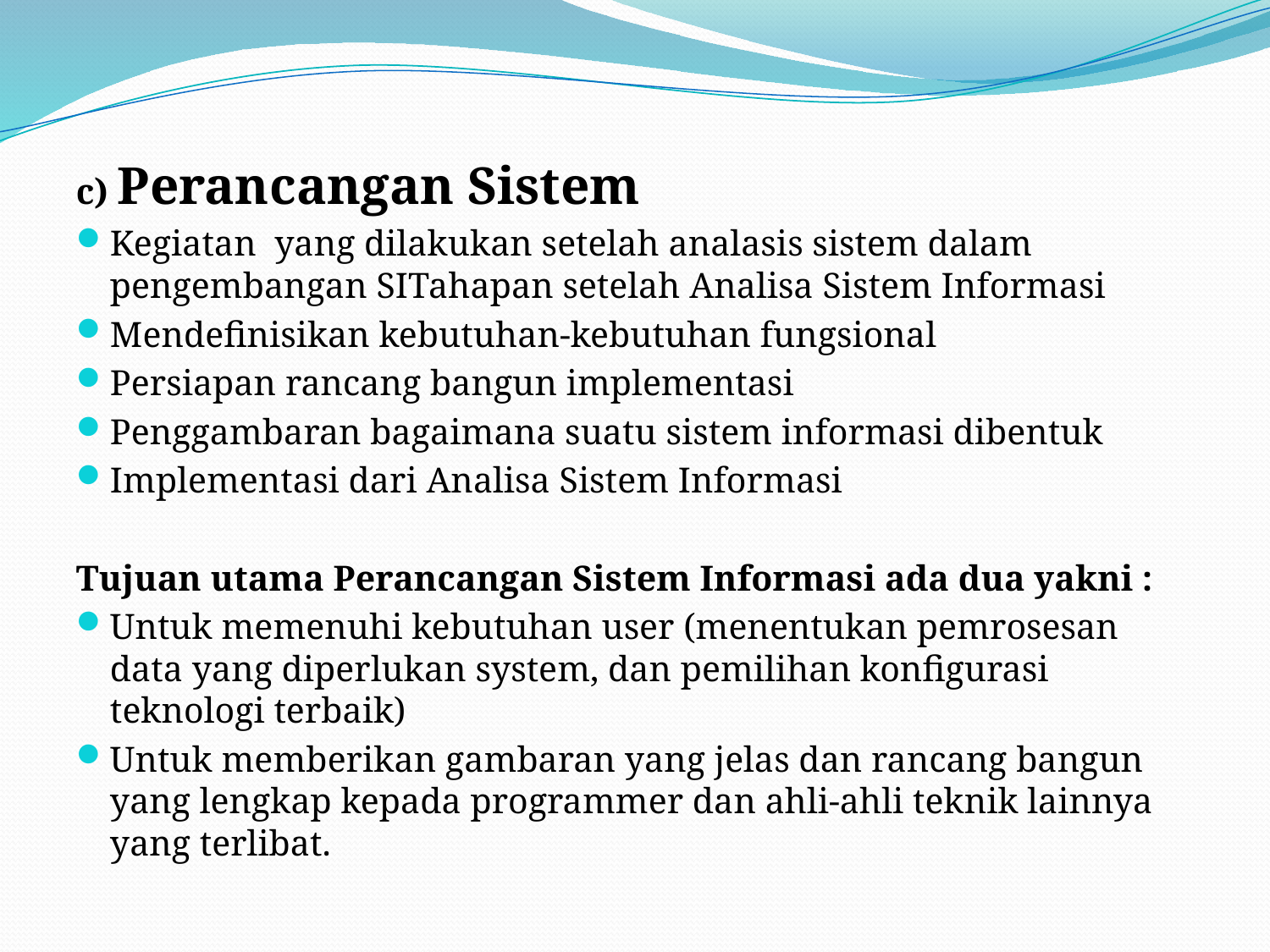

c) Perancangan Sistem
Kegiatan  yang dilakukan setelah analasis sistem dalam pengembangan SITahapan setelah Analisa Sistem Informasi
Mendefinisikan kebutuhan-kebutuhan fungsional
Persiapan rancang bangun implementasi
Penggambaran bagaimana suatu sistem informasi dibentuk
Implementasi dari Analisa Sistem Informasi

Tujuan utama Perancangan Sistem Informasi ada dua yakni :
Untuk memenuhi kebutuhan user (menentukan pemrosesan data yang diperlukan system, dan pemilihan konfigurasi teknologi terbaik)
Untuk memberikan gambaran yang jelas dan rancang bangun yang lengkap kepada programmer dan ahli-ahli teknik lainnya yang terlibat.